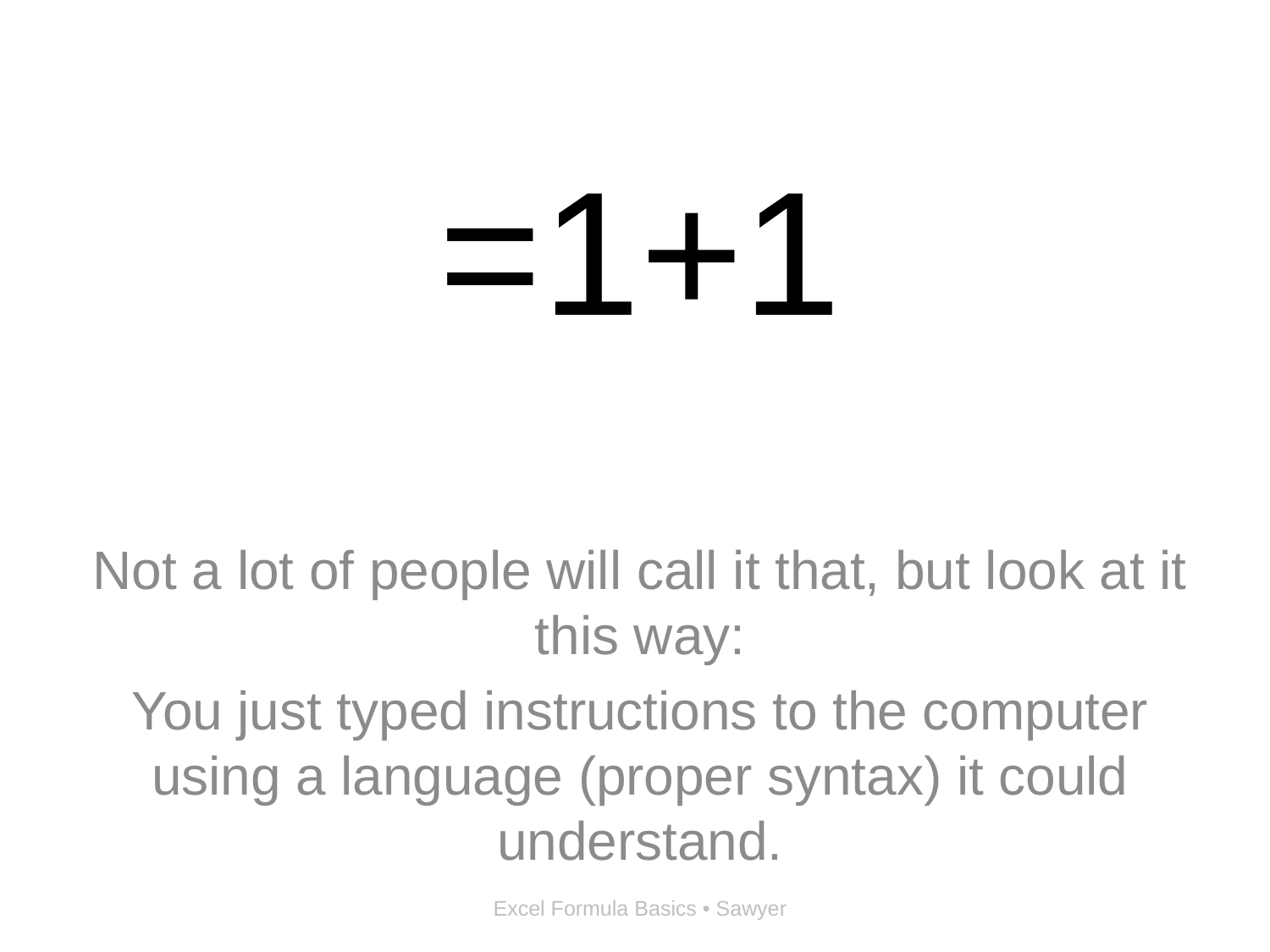

# =1+1
Not a lot of people will call it that, but look at it this way:
You just typed instructions to the computer using a language (proper syntax) it could understand.